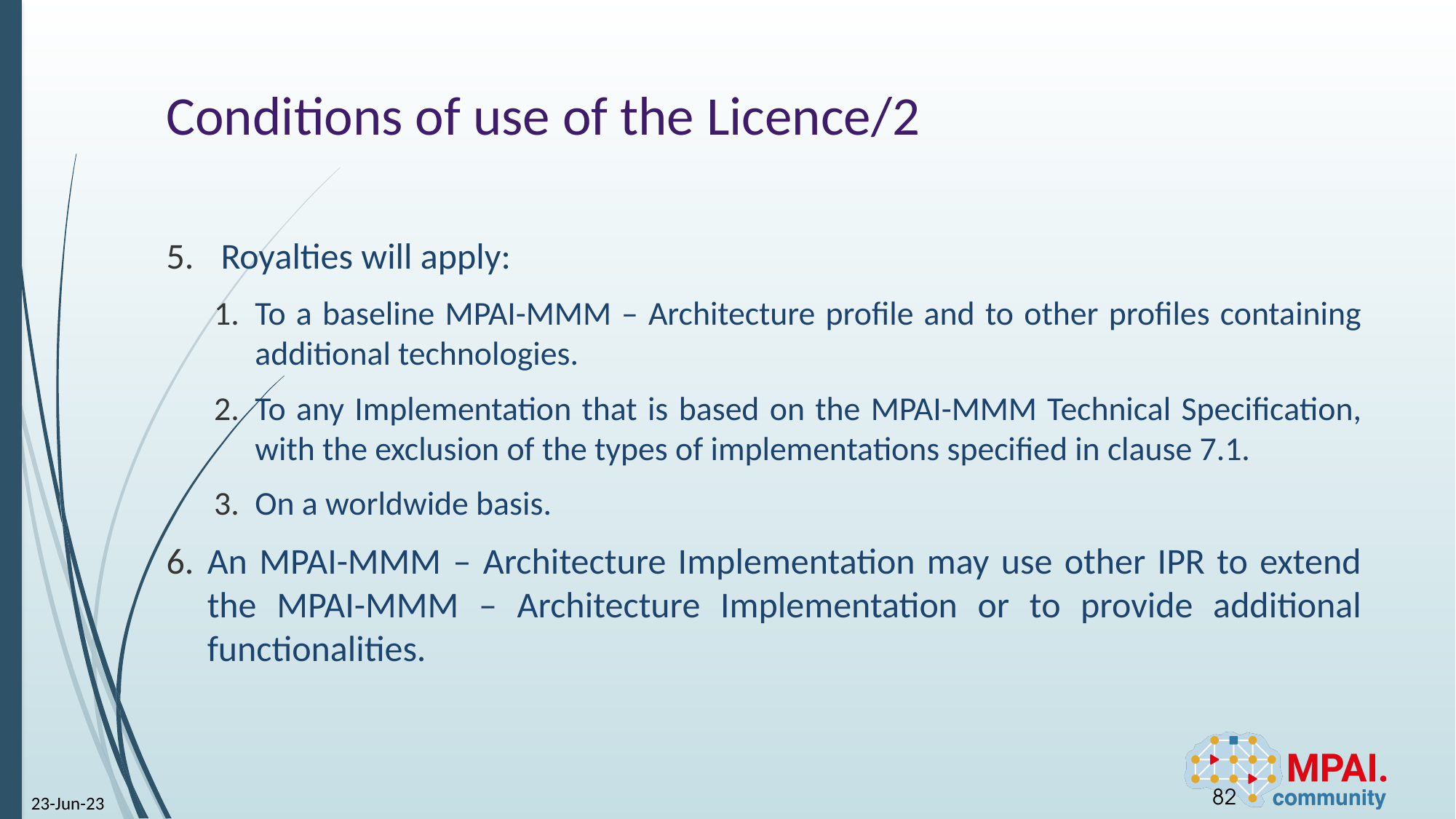

# Conditions of use of the Licence/2
Royalties will apply:
To a baseline MPAI-MMM – Architecture profile and to other profiles containing additional technologies.
To any Implementation that is based on the MPAI-MMM Technical Specification, with the exclusion of the types of implementations specified in clause 7.1.
On a worldwide basis.
An MPAI-MMM – Architecture Implementation may use other IPR to extend the MPAI-MMM – Architecture Implementation or to provide additional functionalities.

82
23-Jun-23